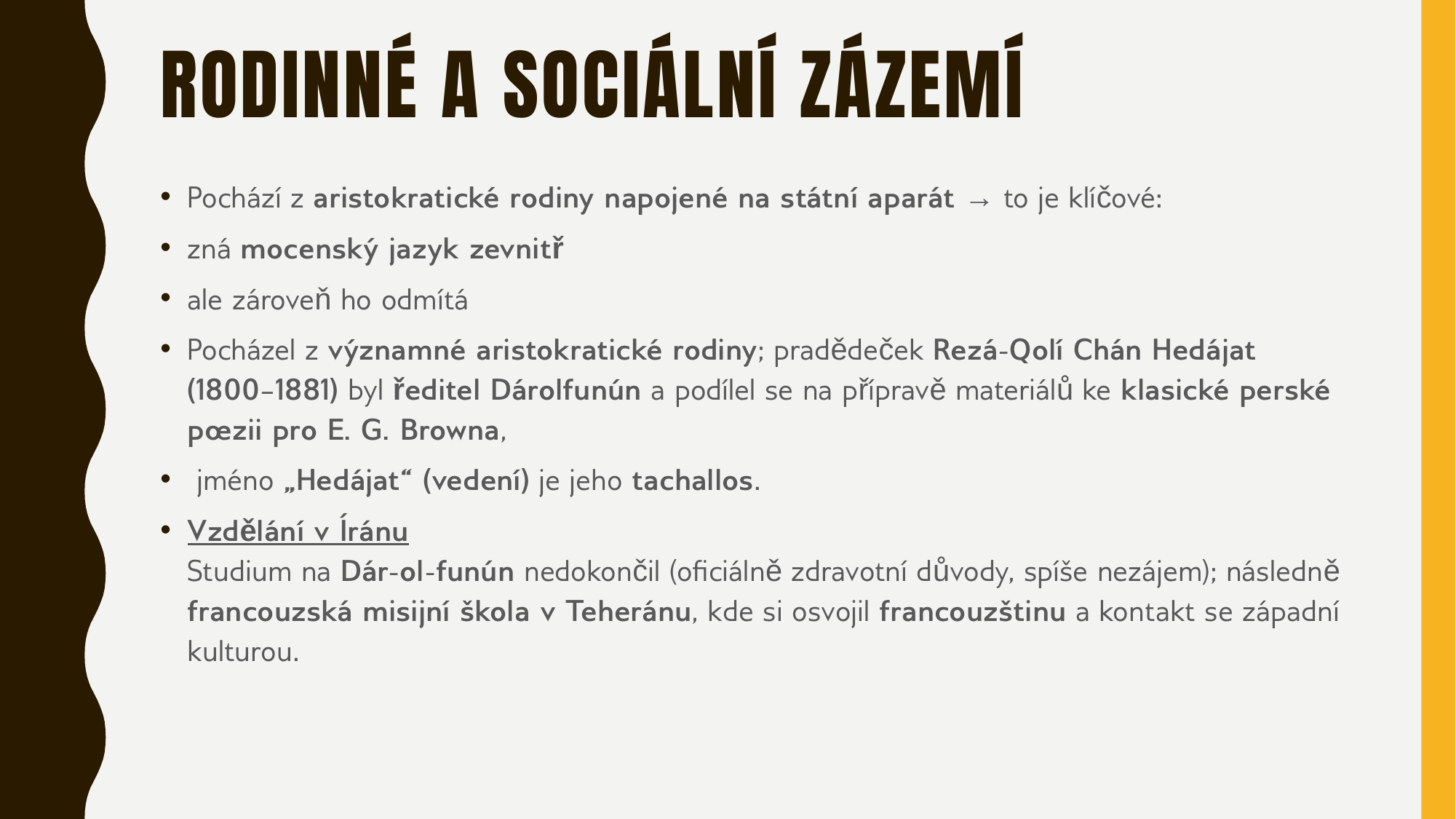

# Rodinné a sociální zázemí
Pochází z aristokratické rodiny napojené na státní aparát → to je klíčové:
zná mocenský jazyk zevnitř
ale zároveň ho odmítá
Pocházel z významné aristokratické rodiny; pradědeček Rezá-Qolí Chán Hedájat (1800–1881) byl ředitel Dárolfunún a podílel se na přípravě materiálů ke klasické perské poezii pro E. G. Browna,
 jméno „Hedájat“ (vedení) je jeho tachallos.
Vzdělání v Íránu
Studium na Dár-ol-funún nedokončil (oficiálně zdravotní důvody, spíše nezájem); následně francouzská misijní škola v Teheránu, kde si osvojil francouzštinu a kontakt se západní kulturou.